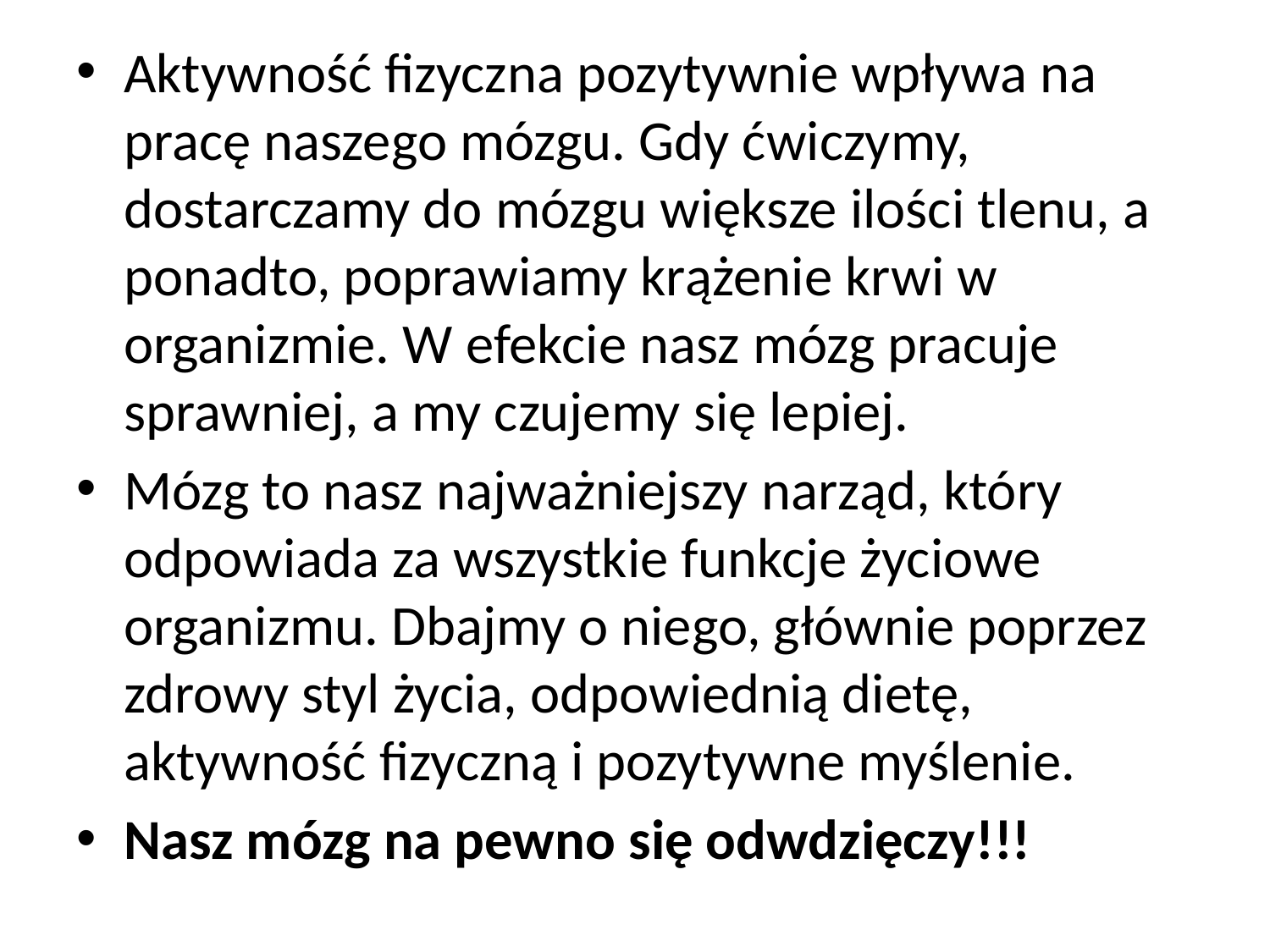

Aktywność fizyczna pozytywnie wpływa na pracę naszego mózgu. Gdy ćwiczymy, dostarczamy do mózgu większe ilości tlenu, a ponadto, poprawiamy krążenie krwi w organizmie. W efekcie nasz mózg pracuje sprawniej, a my czujemy się lepiej.
Mózg to nasz najważniejszy narząd, który odpowiada za wszystkie funkcje życiowe organizmu. Dbajmy o niego, głównie poprzez zdrowy styl życia, odpowiednią dietę, aktywność fizyczną i pozytywne myślenie.
Nasz mózg na pewno się odwdzięczy!!!